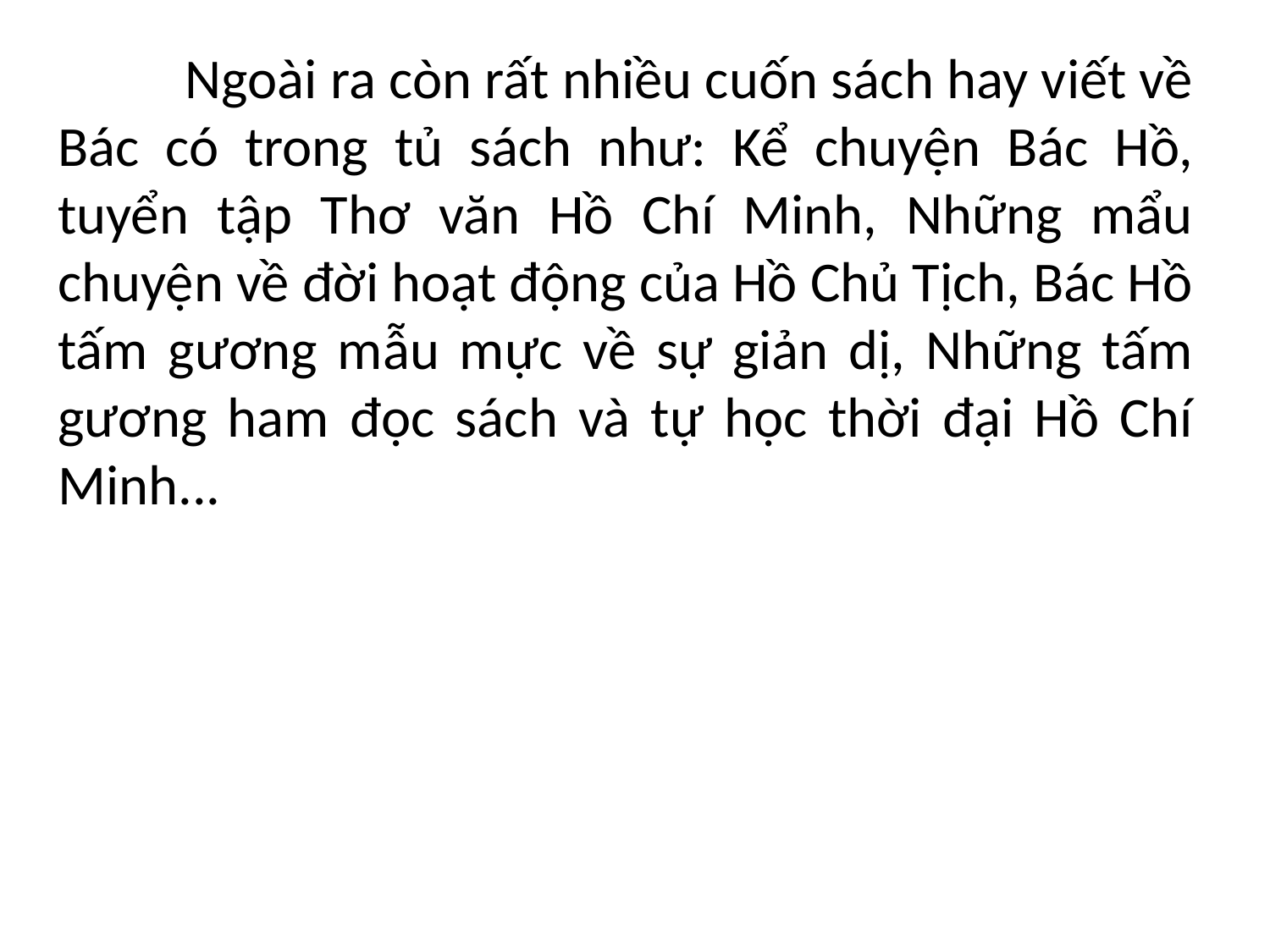

Ngoài ra còn rất nhiều cuốn sách hay viết về Bác có trong tủ sách như: Kể chuyện Bác Hồ, tuyển tập Thơ văn Hồ Chí Minh, Những mẩu chuyện về đời hoạt động của Hồ Chủ Tịch, Bác Hồ tấm gương mẫu mực về sự giản dị, Những tấm gương ham đọc sách và tự học thời đại Hồ Chí Minh...